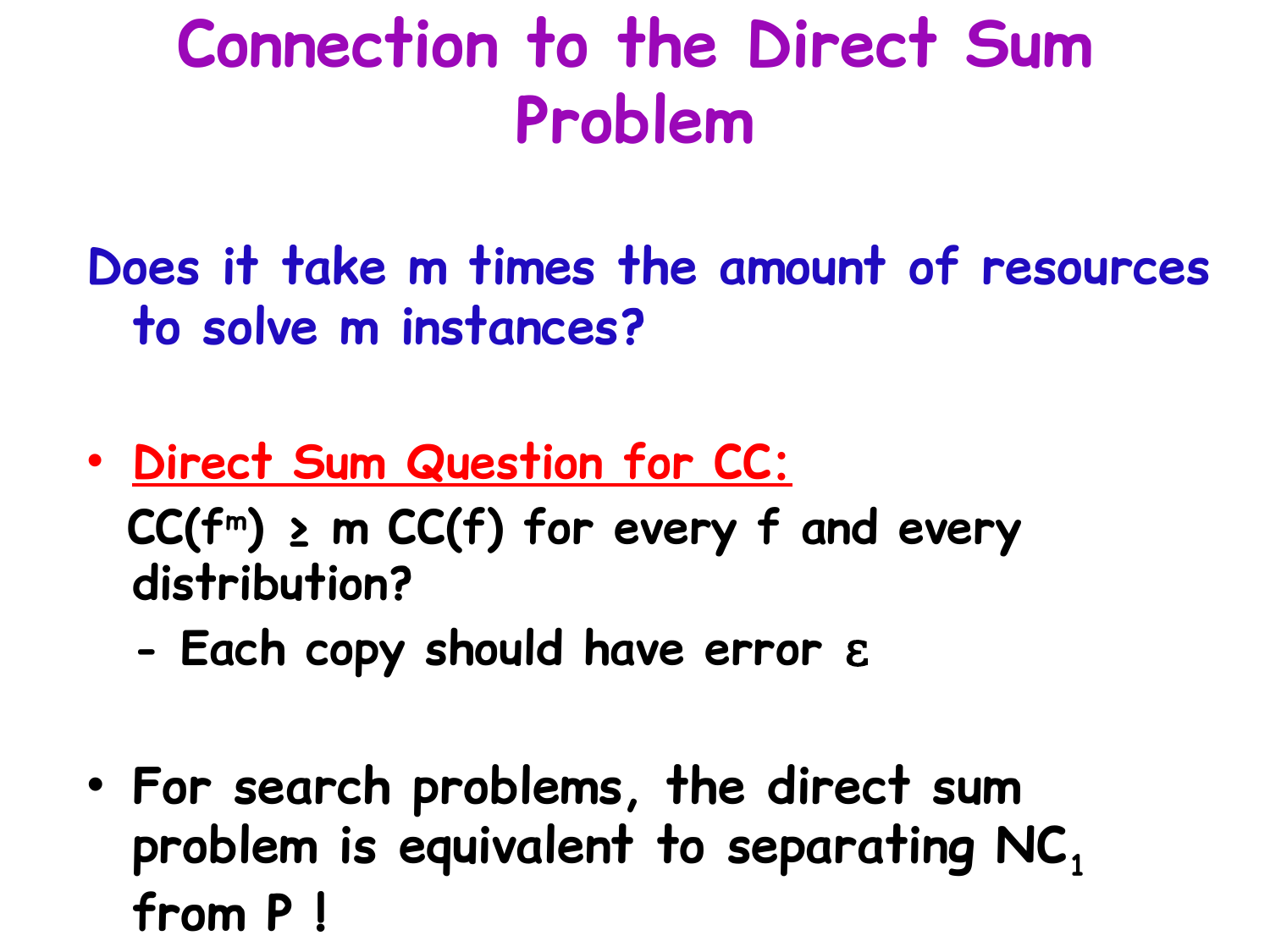

# Connection to the Direct Sum Problem

Does it take m times the amount of resources to solve m instances?

Direct Sum Question for CC:
  CC(fm) ≥ m CC(f) for every f and every distribution?
	- Each copy should have error ε

For search problems, the direct sum problem is equivalent to separating NC1 from P !